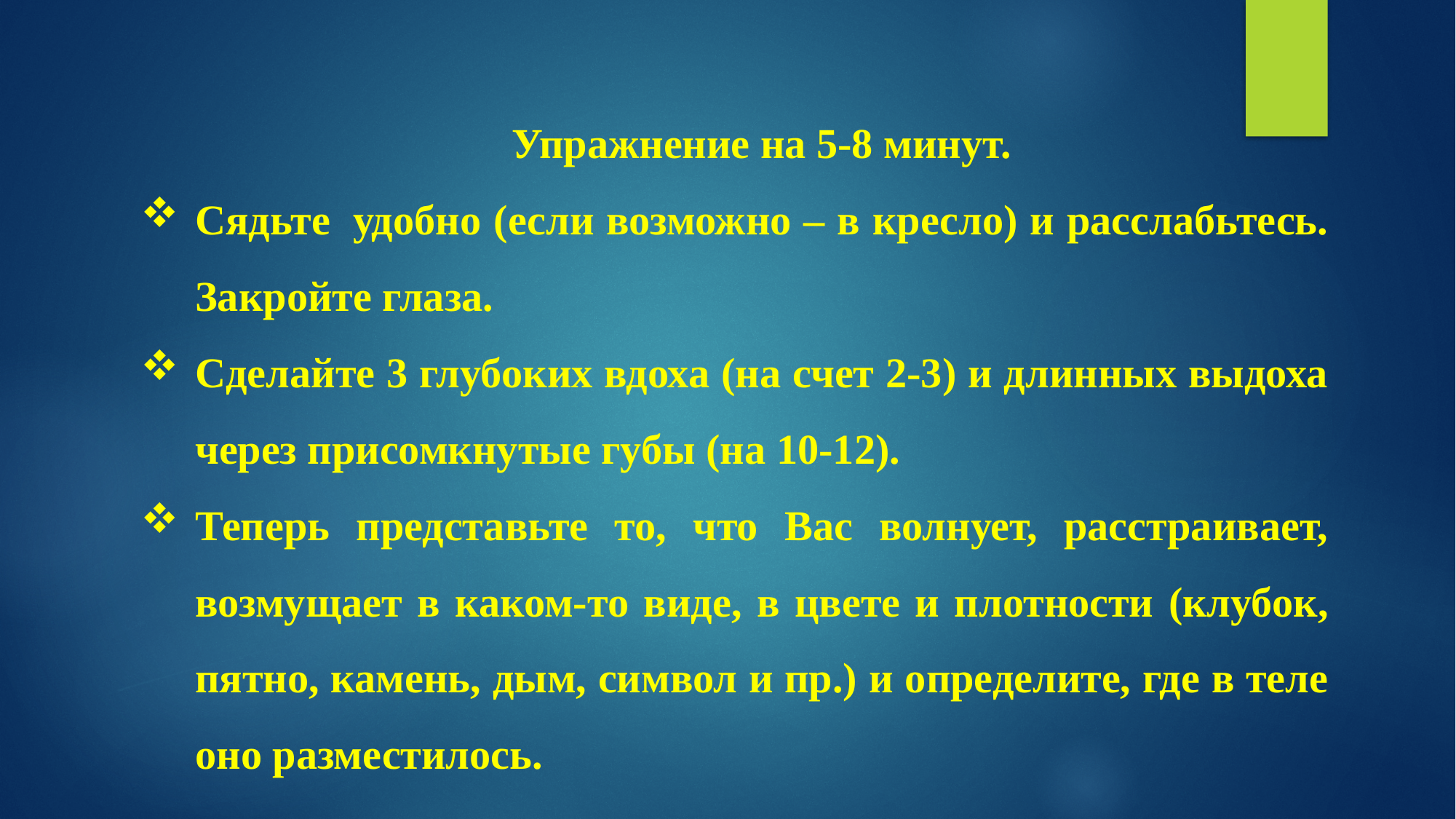

Упражнение на 5-8 минут.
Сядьте  удобно (если возможно – в кресло) и расслабьтесь. Закройте глаза.
Сделайте 3 глубоких вдоха (на счет 2-3) и длинных выдоха через присомкнутые губы (на 10-12).
Теперь представьте то, что Вас волнует, расстраивает, возмущает в каком-то виде, в цвете и плотности (клубок, пятно, камень, дым, символ и пр.) и определите, где в теле оно разместилось.